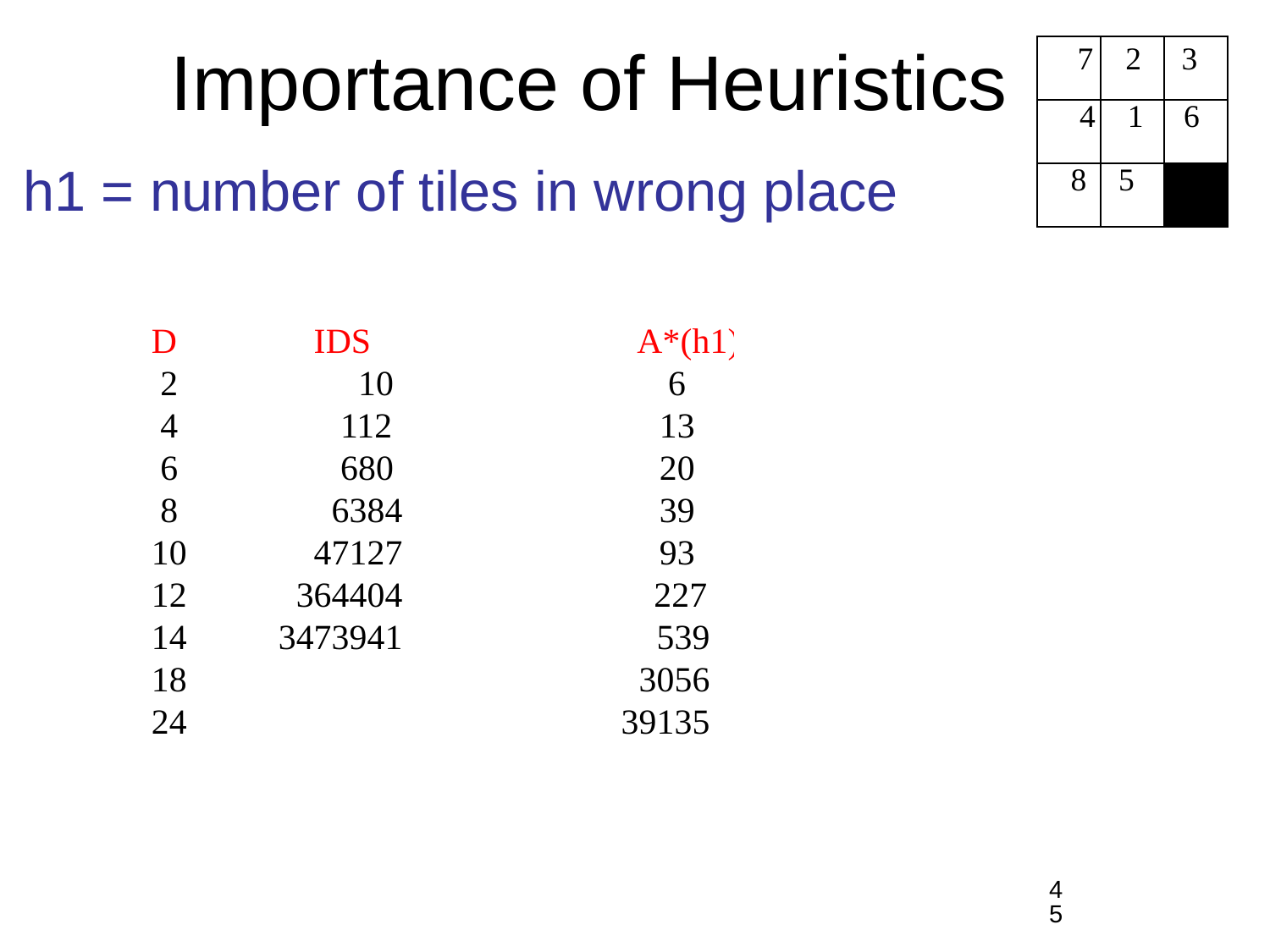

# Importance of Heuristics
7    2     3

4    1     6

8    5

h1 = number of tiles in wrong place

D	    IDS		            A*(h1)	A*(h2)
 2	         10			 6	      6
 4	       112			13	    12
 6	       680			20	    18
 8	      6384			39	    25
10	    47127			93	    39
12	  364404	                            227	    73
14	3473941	              	              539	  113
18			            3056	  363
24			          39135	1641
45